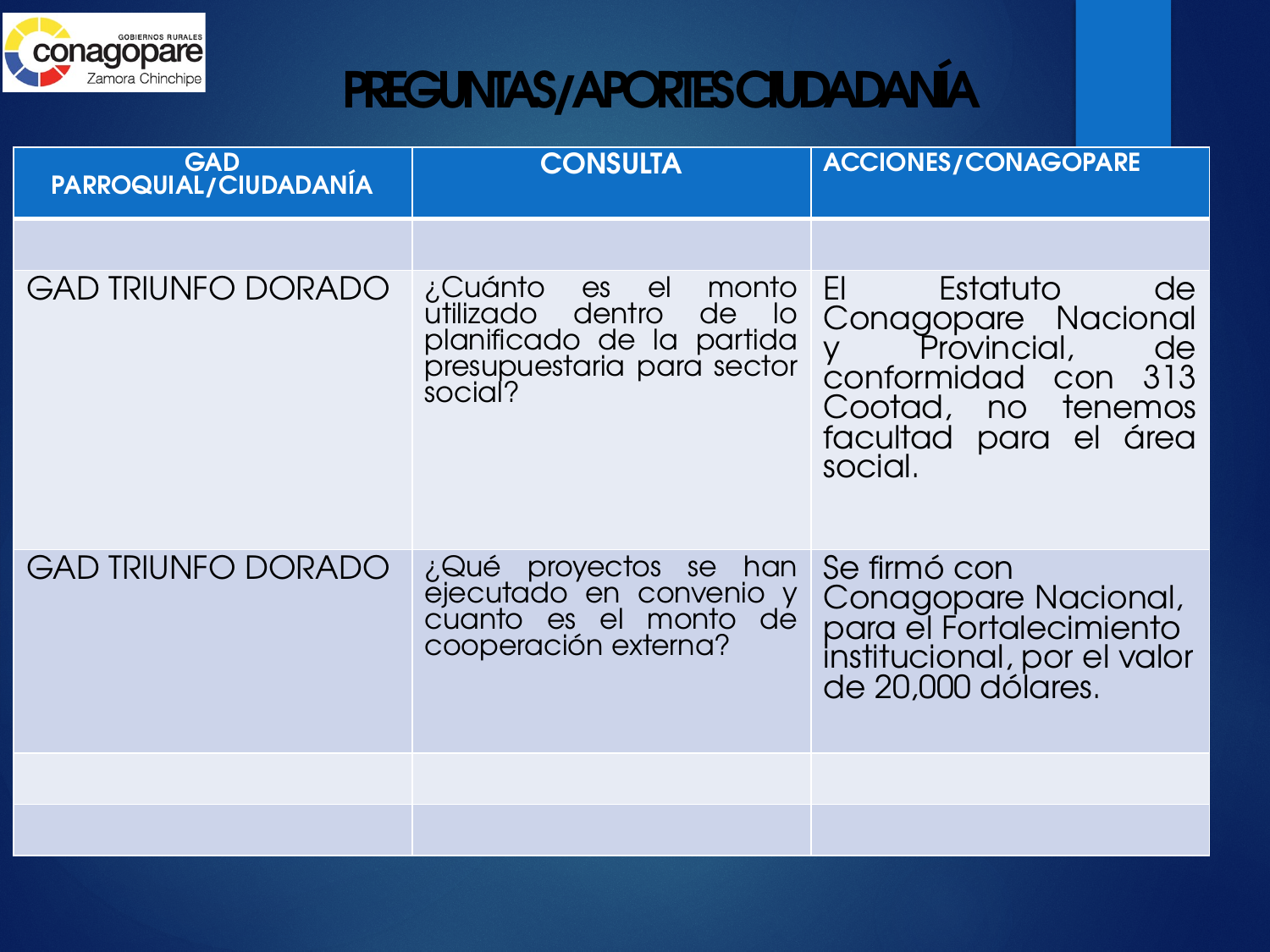

# PREGUNTAS/APORTES CIUDADANÍA
| GAD PARROQUIAL/CIUDADANÍA | CONSULTA | ACCIONES/CONAGOPARE |
| --- | --- | --- |
|  |  |  |
| GAD TRIUNFO DORADO | ¿Cuánto es el monto utilizado dentro de lo planificado de la partida presupuestaria para sector social? | El Estatuto de Conagopare Nacional y Provincial, de conformidad con 313 Cootad, no tenemos facultad para el área social. |
| GAD TRIUNFO DORADO | ¿Qué proyectos se han ejecutado en convenio y cuanto es el monto de cooperación externa? | Se firmó con Conagopare Nacional, para el Fortalecimiento institucional, por el valor de 20,000 dólares. |
|  |  |  |
|  |  |  |